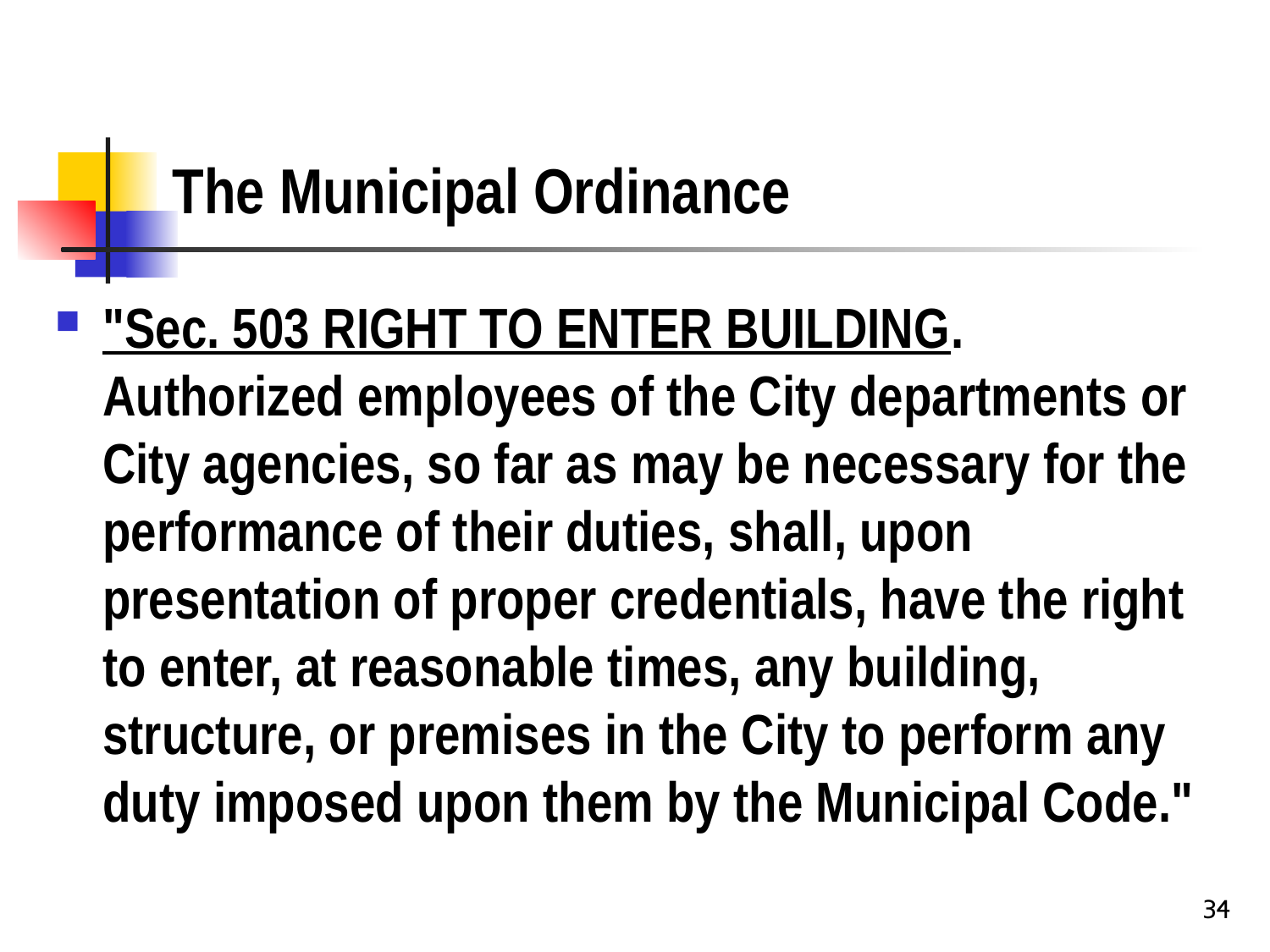

# The Municipal Ordinance
"Sec. 503 RIGHT TO ENTER BUILDING. Authorized employees of the City departments or City agencies, so far as may be necessary for the performance of their duties, shall, upon presentation of proper credentials, have the right to enter, at reasonable times, any building, structure, or premises in the City to perform any duty imposed upon them by the Municipal Code."
34